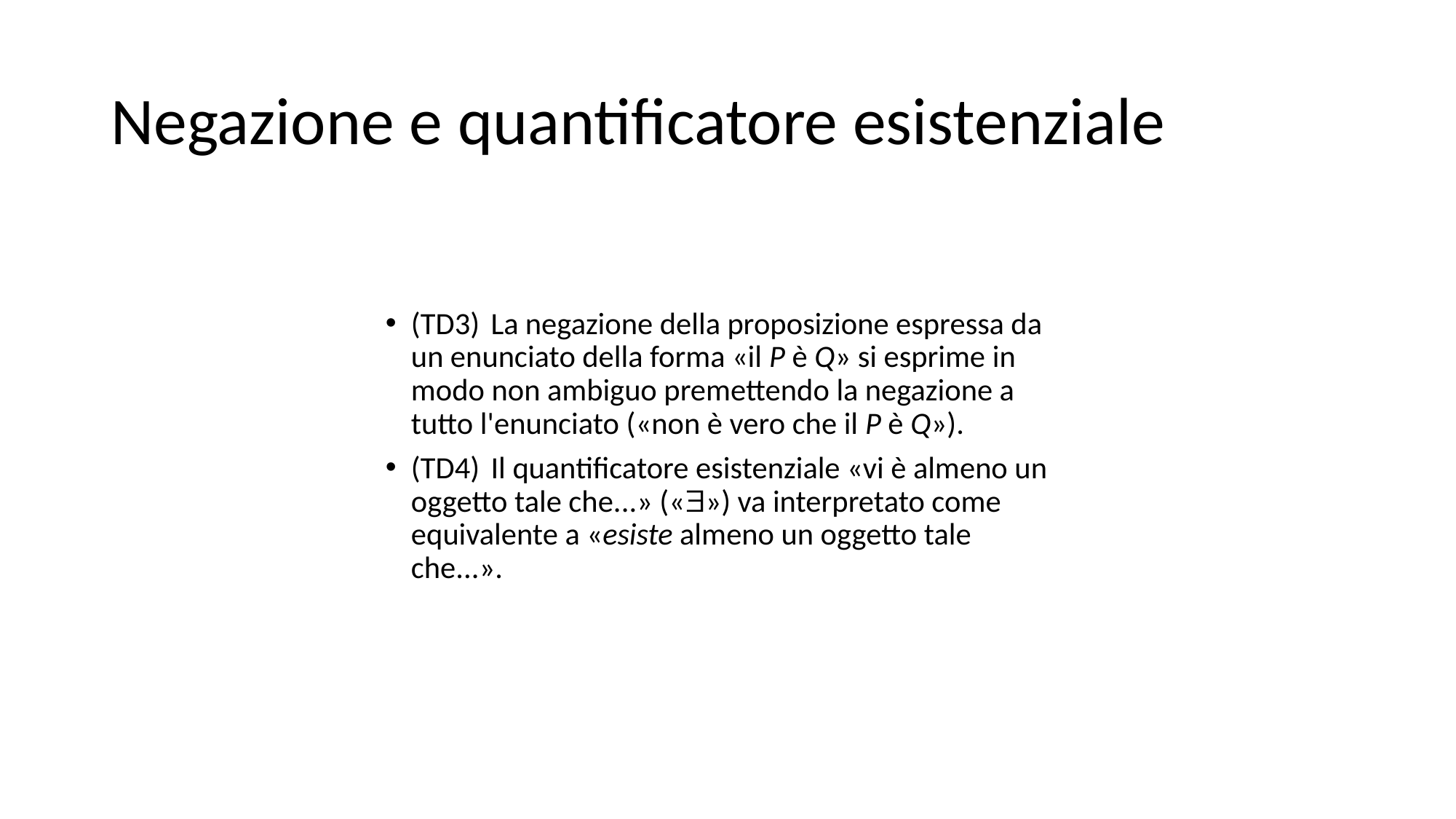

# Negazione e quantificatore esistenziale
(TD3)	La negazione della proposizione espressa da un enunciato della forma «il P è Q» si esprime in modo non ambiguo premettendo la negazione a tutto l'enunciato («non è vero che il P è Q»).
(TD4)	Il quantificatore esistenziale «vi è almeno un oggetto tale che...» («∃») va interpretato come equivalente a «esiste almeno un oggetto tale che...».